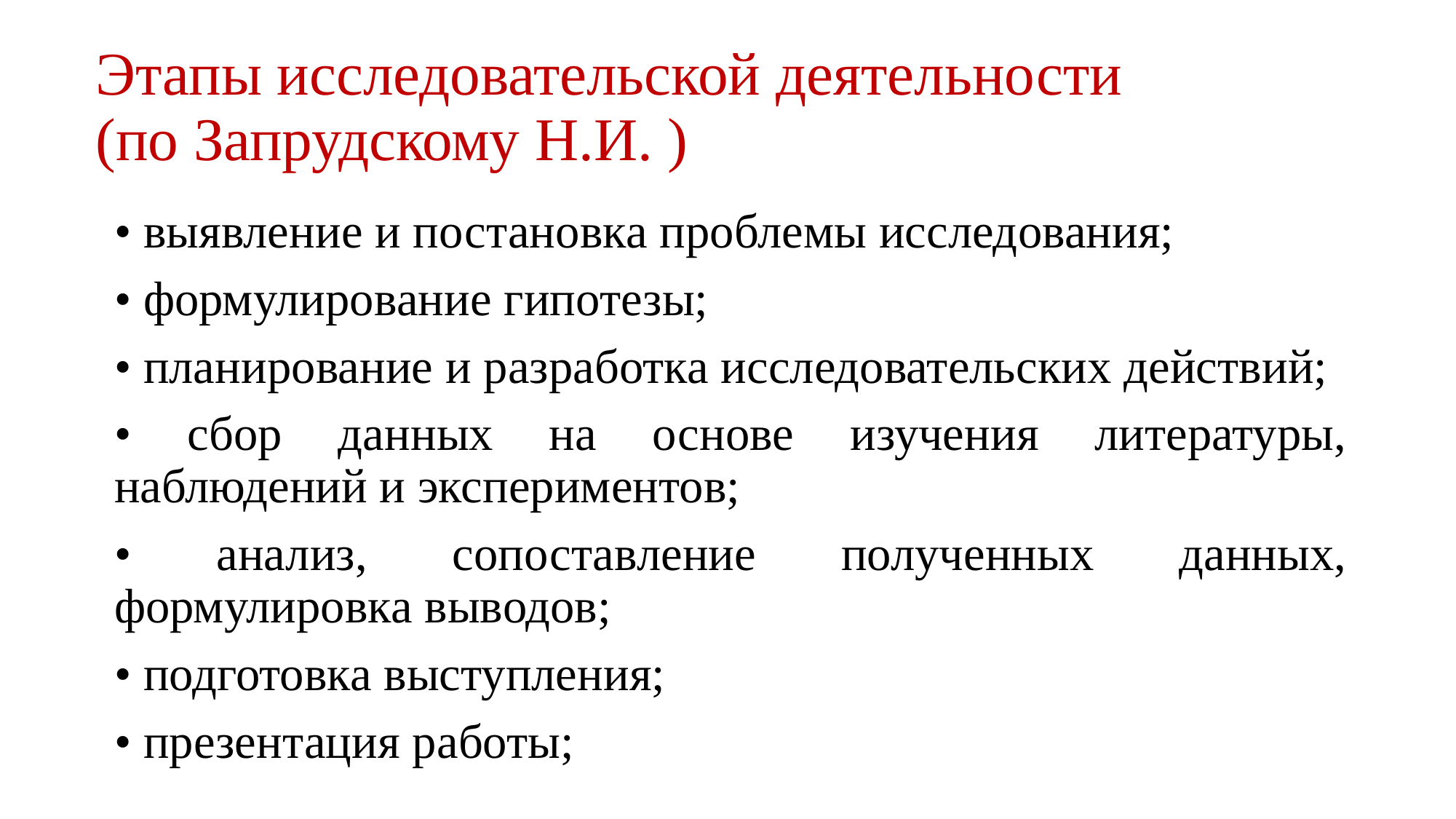

# Этапы исследовательской деятельности (по Запрудскому Н.И. )
• выявление и постановка проблемы исследования;
• формулирование гипотезы;
• планирование и разработка исследовательских действий;
• сбор данных на основе изучения литературы, наблюдений и экспериментов;
• анализ, сопоставление полученных данных, формулировка выводов;
• подготовка выступления;
• презентация работы;